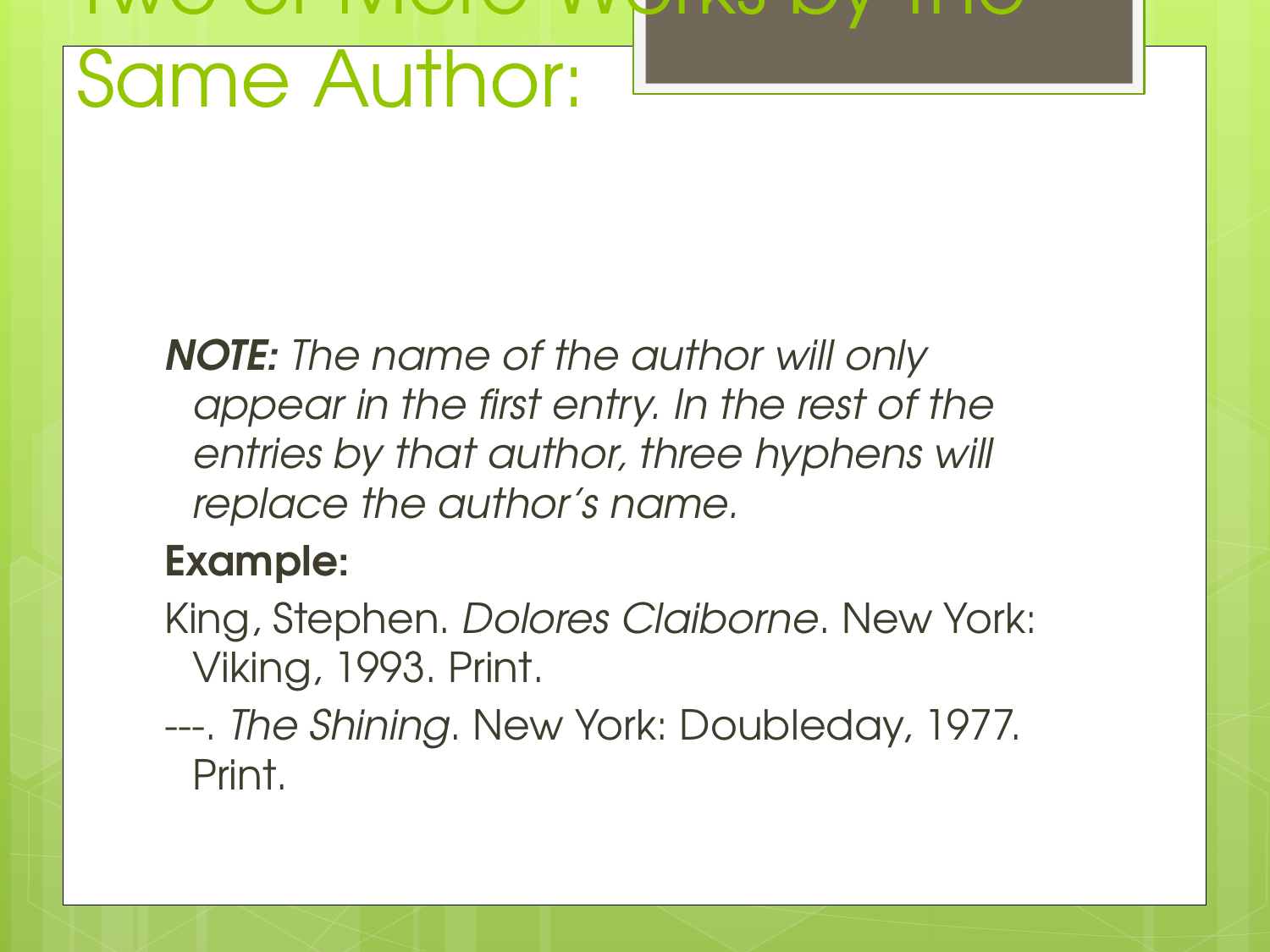

# Two or More Works by the Same Author:
NOTE: The name of the author will only appear in the first entry. In the rest of the entries by that author, three hyphens will replace the author’s name.
Example:
King, Stephen. Dolores Claiborne. New York: Viking, 1993. Print.
---. The Shining. New York: Doubleday, 1977. Print.